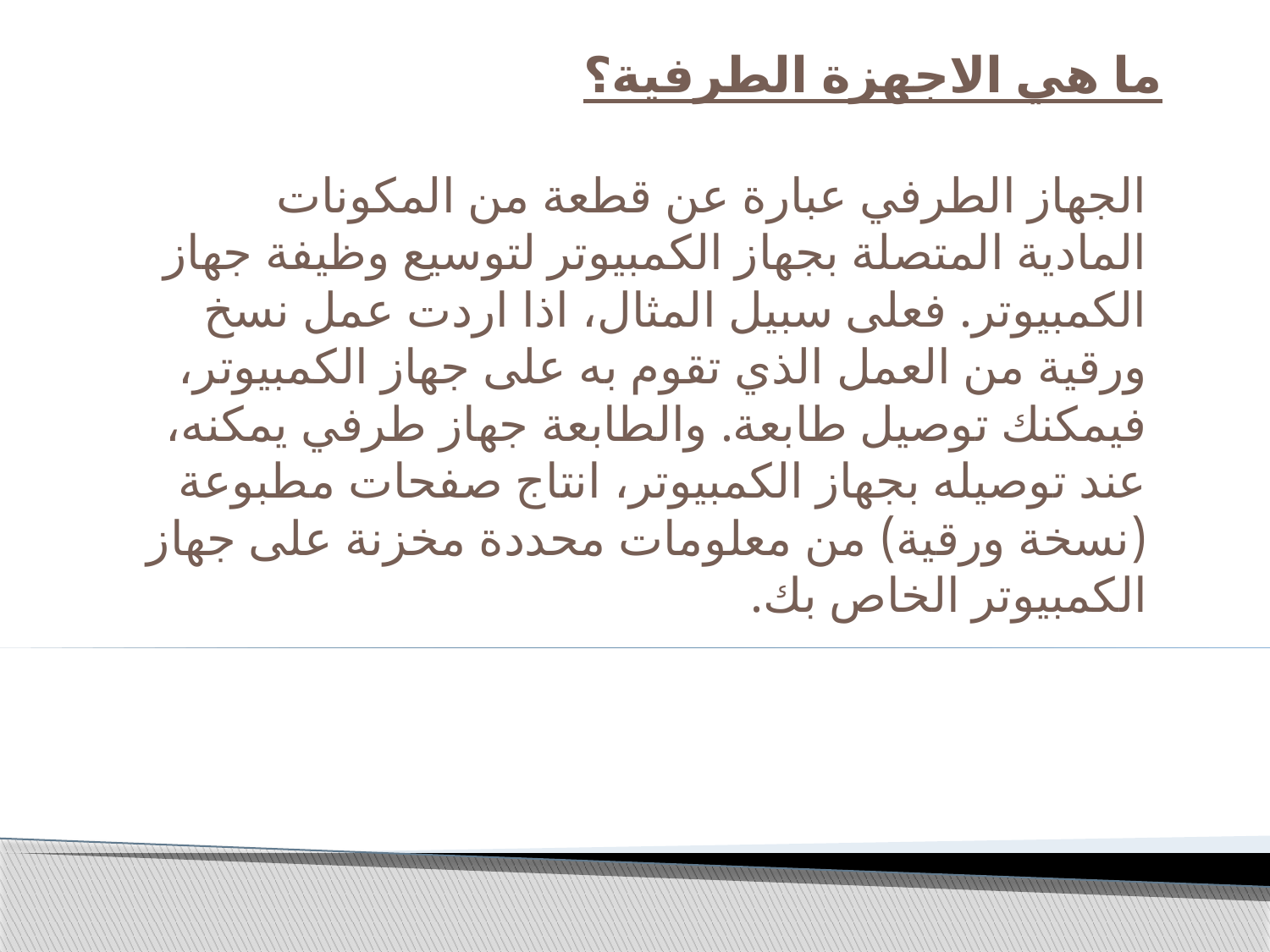

# ما هي الاجهزة الطرفية؟
الجهاز الطرفي عبارة عن قطعة من المكونات المادية المتصلة بجهاز الكمبيوتر لتوسيع وظيفة جهاز الكمبيوتر. فعلى سبيل المثال، اذا اردت عمل نسخ ورقية من العمل الذي تقوم به على جهاز الكمبيوتر، فيمكنك توصيل طابعة. والطابعة جهاز طرفي يمكنه، عند توصيله بجهاز الكمبيوتر، انتاج صفحات مطبوعة (نسخة ورقية) من معلومات محددة مخزنة على جهاز الكمبيوتر الخاص بك.